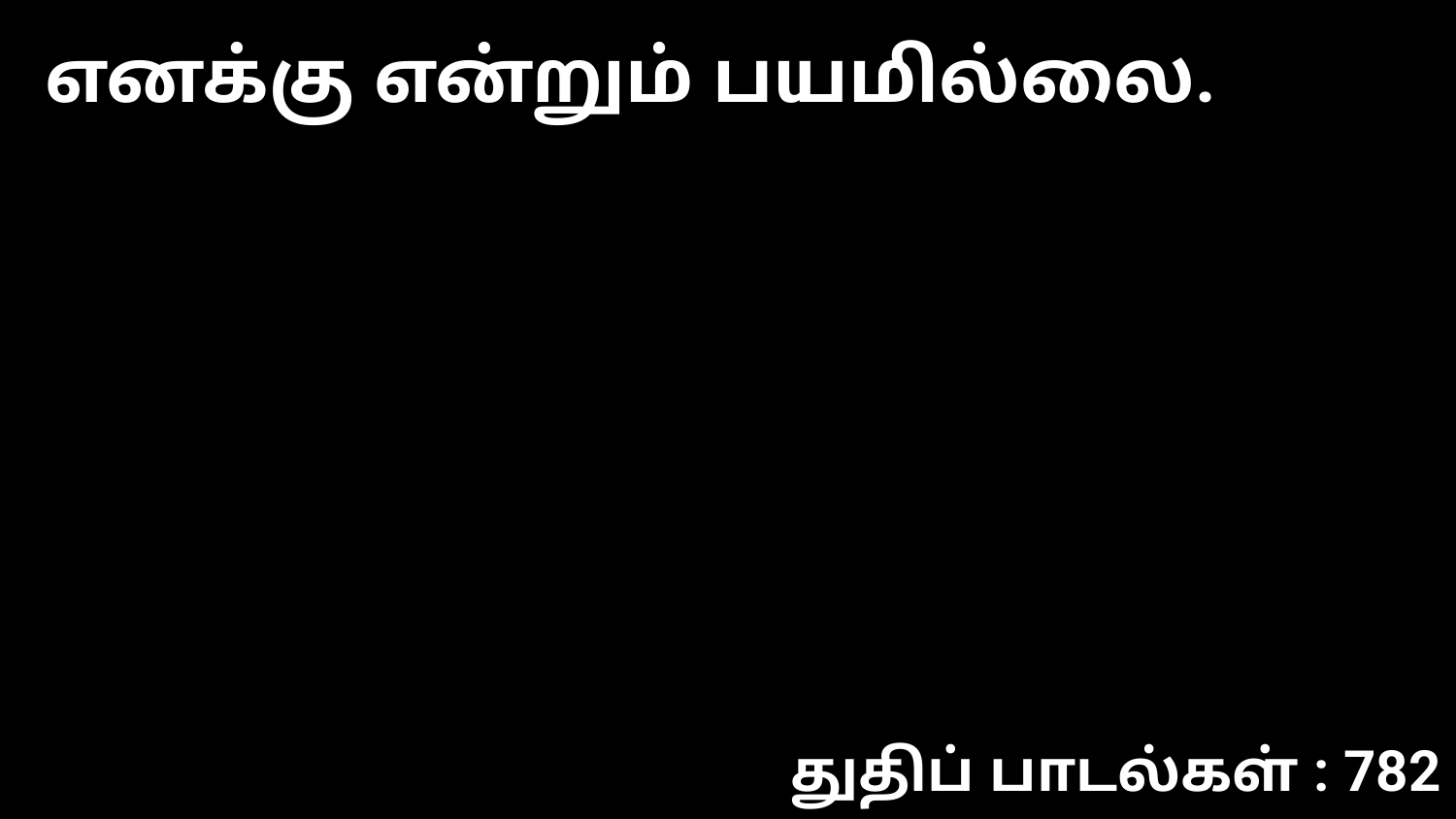

எனக்கு என்றும் பயமில்லை.
துதிப் பாடல்கள் : 782